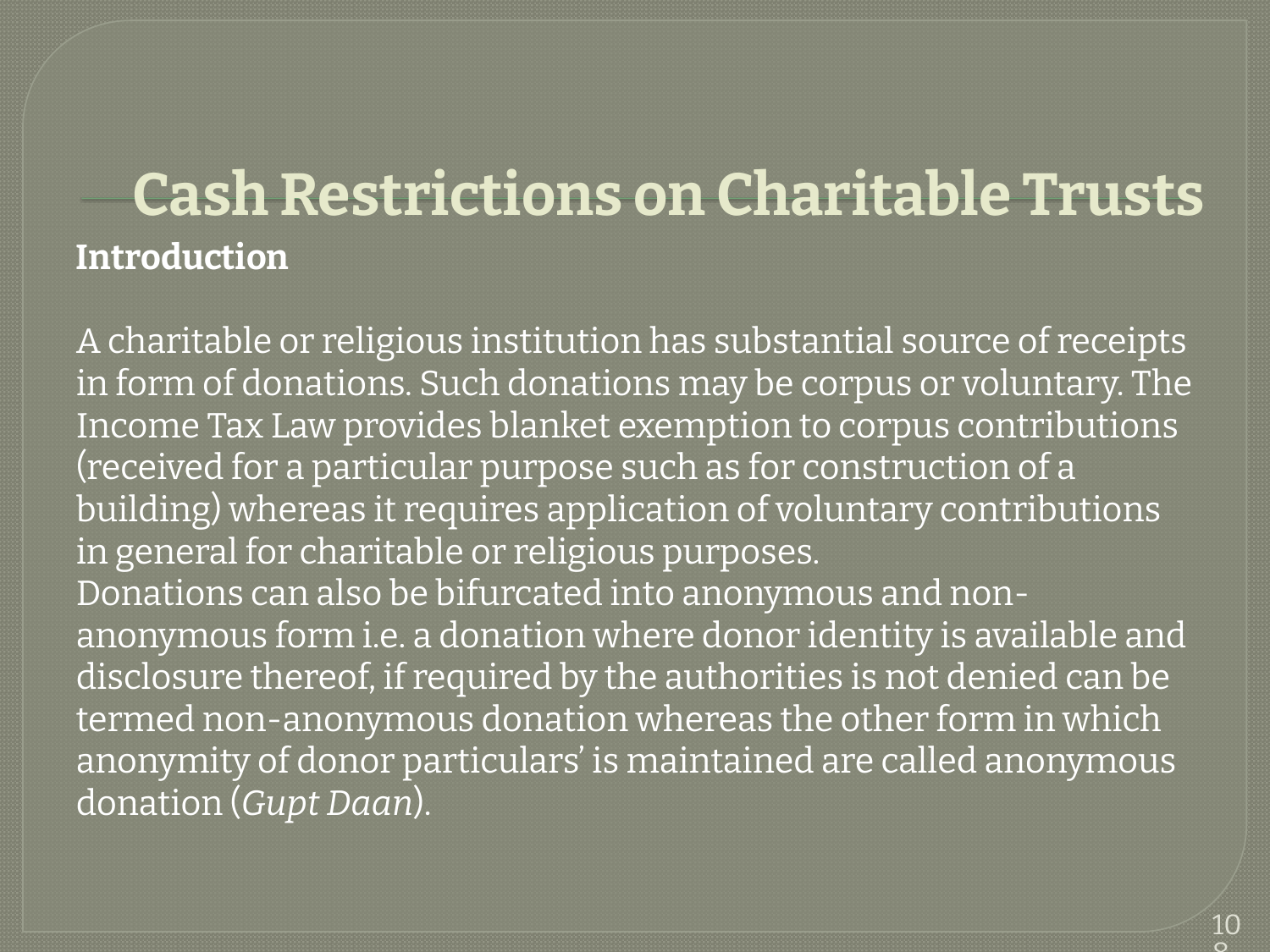

# Cash Restrictions on Charitable Trusts
Introduction

A charitable or religious institution has substantial source of receipts in form of donations. Such donations may be corpus or voluntary. The Income Tax Law provides blanket exemption to corpus contributions (received for a particular purpose such as for construction of a building) whereas it requires application of voluntary contributions in general for charitable or religious purposes.
Donations can also be bifurcated into anonymous and non-anonymous form i.e. a donation where donor identity is available and disclosure thereof, if required by the authorities is not denied can be termed non-anonymous donation whereas the other form in which anonymity of donor particulars’ is maintained are called anonymous donation (Gupt Daan).

108